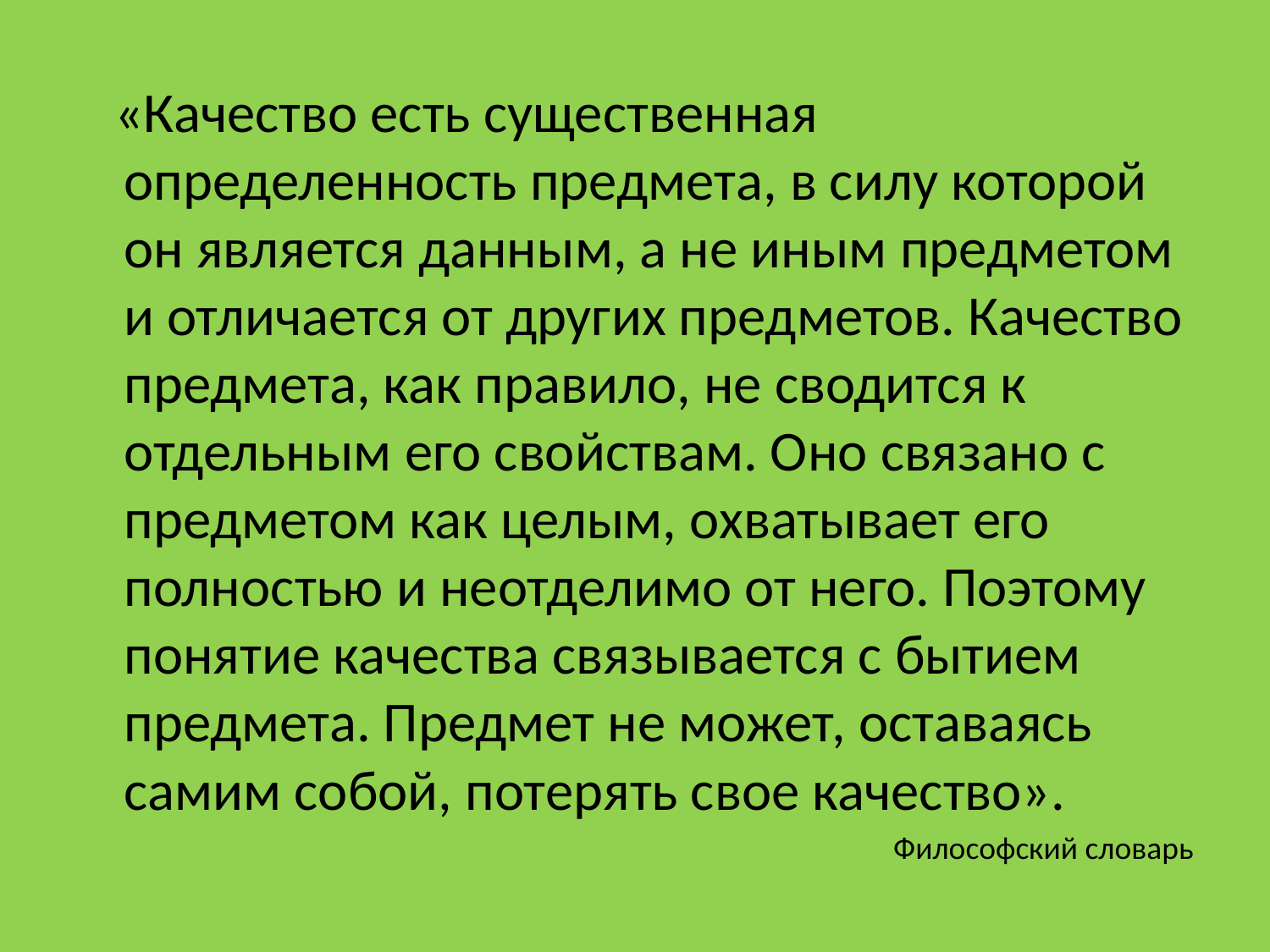

«Качество есть существенная определенность предмета, в силу которой он является данным, а не иным предметом и отличается от других предметов. Качество предмета, как правило, не сводится к отдельным его свойствам. Оно связано с предметом как целым, охватывает его полностью и неотделимо от него. Поэтому понятие качества связывается с бытием предмета. Предмет не может, оставаясь самим собой, потерять свое качество».
Философский словарь